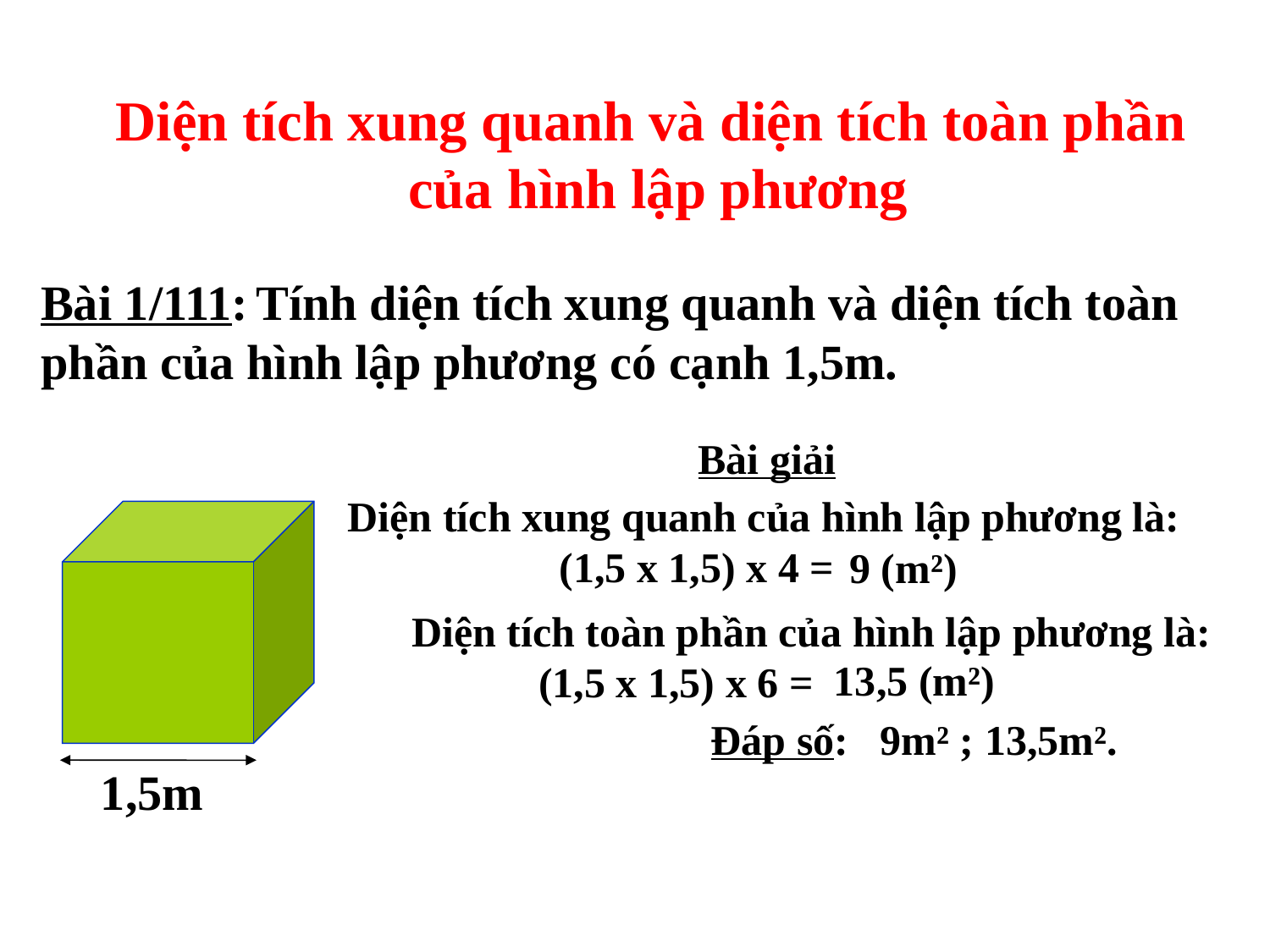

Diện tích xung quanh và diện tích toàn phần
của hình lập phương
Bài 1/111: Tính diện tích xung quanh và diện tích toàn phần của hình lập phương có cạnh 1,5m.
Bài giải
  Diện tích xung quanh của hình lập phương là:
                      (1,5 x 1,5) x 4 =

1,5m

9 (m²)
Diện tích toàn phần của hình lập phương là:
            (1,5 x 1,5) x 6 =

13,5 (m²)

Đáp số:   9m² ; 13,5m².